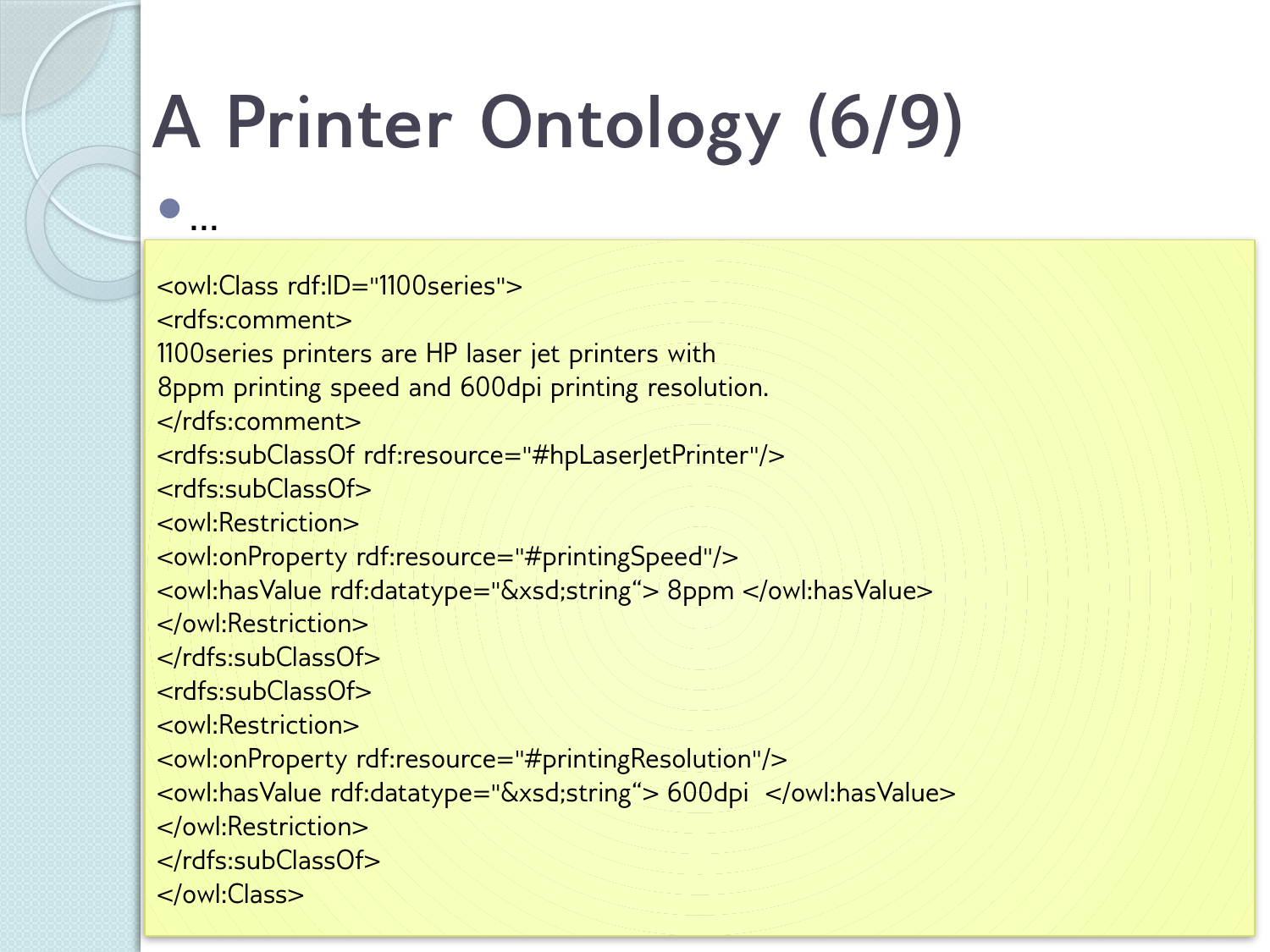

# A Printer Ontology (6/9)
…
<owl:Class rdf:ID="1100series">
<rdfs:comment>
1100series printers are HP laser jet printers with
8ppm printing speed and 600dpi printing resolution.
</rdfs:comment>
<rdfs:subClassOf rdf:resource="#hpLaserJetPrinter"/>
<rdfs:subClassOf>
<owl:Restriction>
<owl:onProperty rdf:resource="#printingSpeed"/>
<owl:hasValue rdf:datatype="&xsd;string“> 8ppm </owl:hasValue>
</owl:Restriction>
</rdfs:subClassOf>
<rdfs:subClassOf>
<owl:Restriction>
<owl:onProperty rdf:resource="#printingResolution"/>
<owl:hasValue rdf:datatype="&xsd;string“> 600dpi  </owl:hasValue>
</owl:Restriction>
</rdfs:subClassOf>
</owl:Class>
238